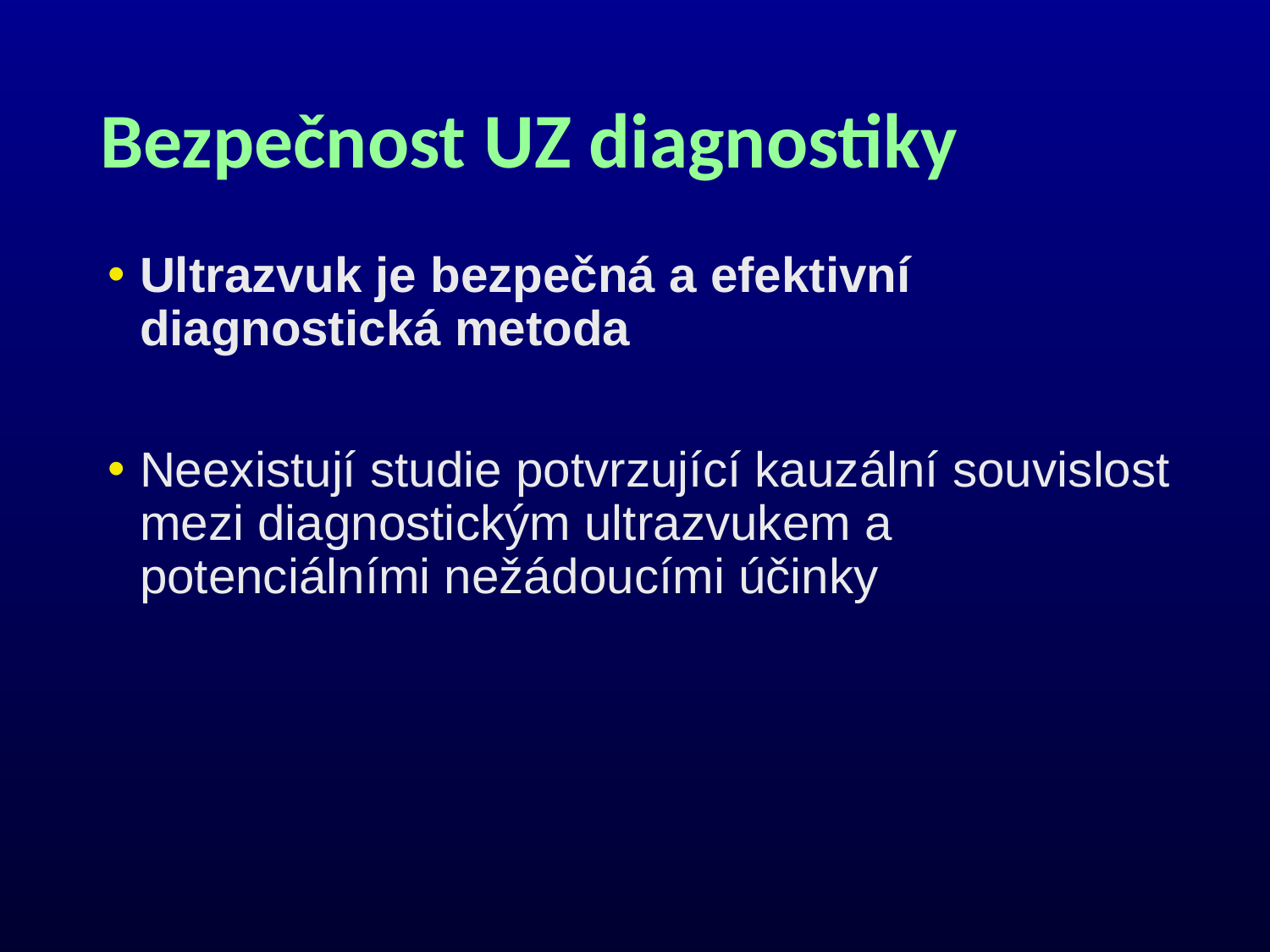

# Bezpečnost UZ diagnostiky
Ultrazvuk je bezpečná a efektivní diagnostická metoda

Neexistují studie potvrzující kauzální souvislost mezi diagnostickým ultrazvukem a potenciálními nežádoucími účinky